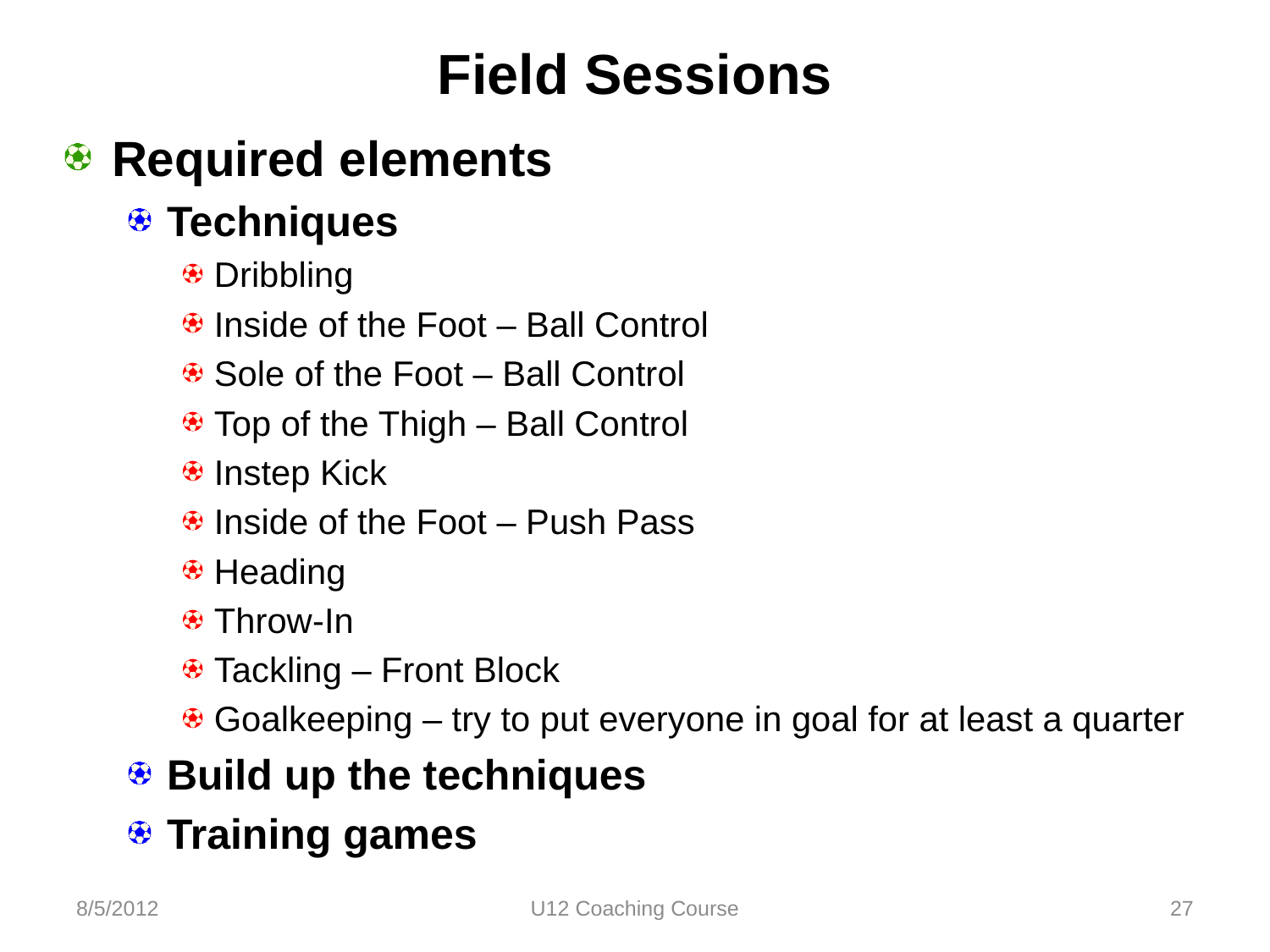

# Field Sessions
Required elements
Techniques
Dribbling
Inside of the Foot – Ball Control
Sole of the Foot – Ball Control
Top of the Thigh – Ball Control
Instep Kick
Inside of the Foot – Push Pass
Heading
Throw-In
Tackling – Front Block
Goalkeeping – try to put everyone in goal for at least a quarter
Build up the techniques
Training games

8/5/2012
U12 Coaching Course
27